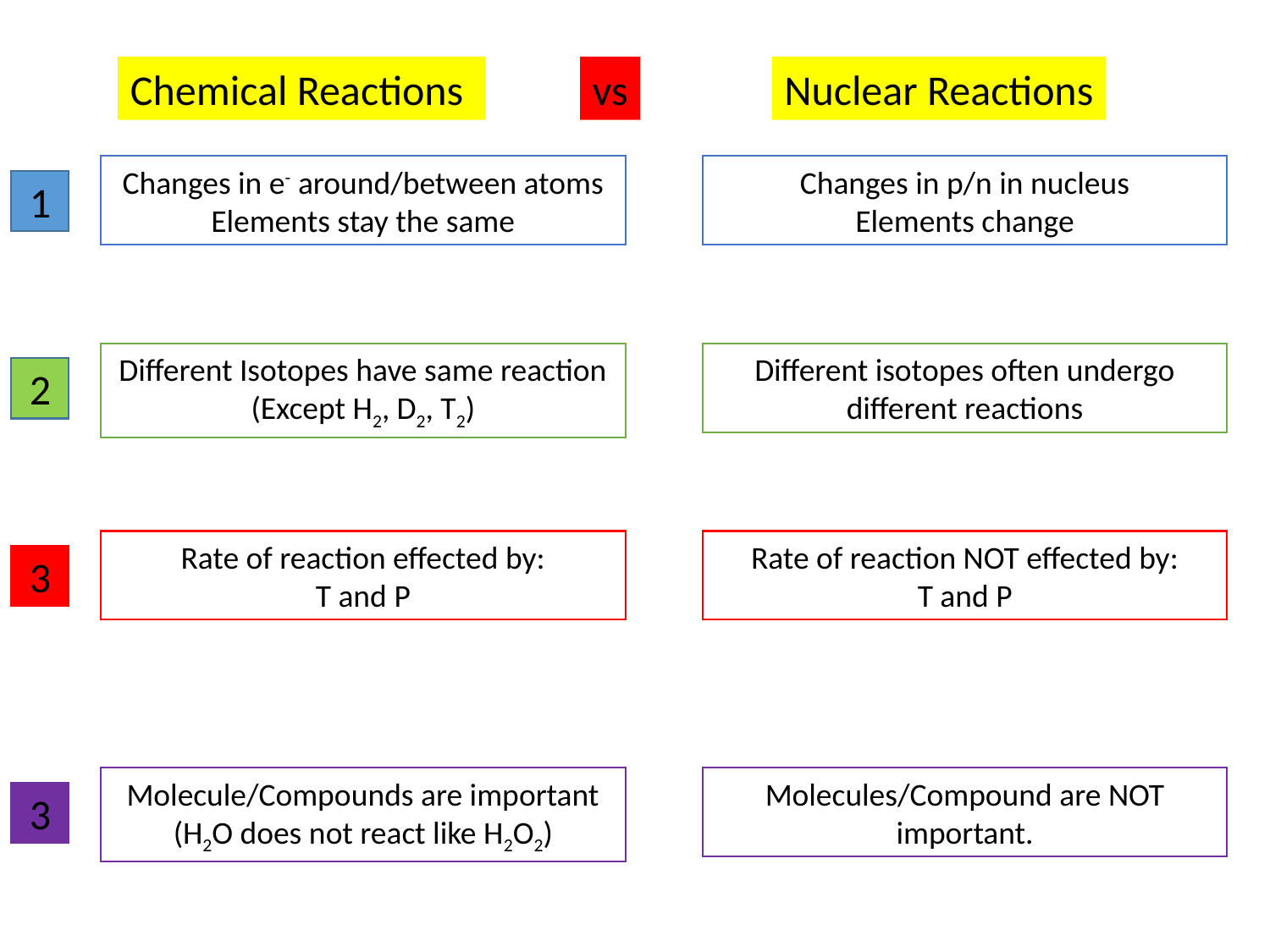

Chemical Reactions
vs
Nuclear Reactions
Changes in e- around/between atoms
Elements stay the same
Changes in p/n in nucleus
Elements change
1
Different Isotopes have same reaction
(Except H2, D2, T2)
Different isotopes often undergo different reactions
2
Rate of reaction effected by:
T and P
Rate of reaction NOT effected by:
T and P
3
Molecule/Compounds are important
(H2O does not react like H2O2)
Molecules/Compound are NOT important.
3